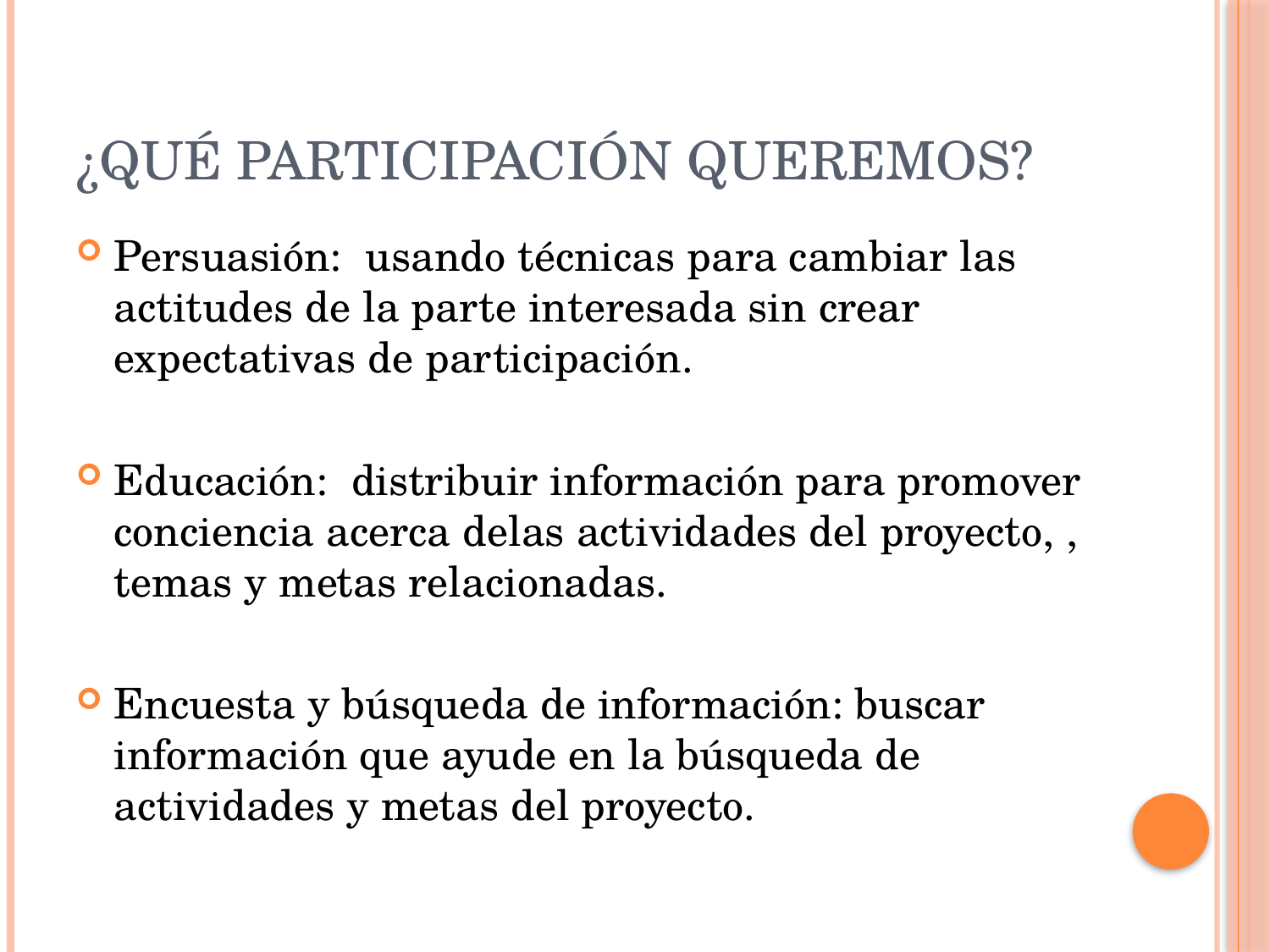

# ¿Qué participación queremos?
Persuasión:  usando técnicas para cambiar las actitudes de la parte interesada sin crear expectativas de participación.

Educación:  distribuir información para promover conciencia acerca delas actividades del proyecto, , temas y metas relacionadas.

Encuesta y búsqueda de información: buscar información que ayude en la búsqueda de actividades y metas del proyecto.